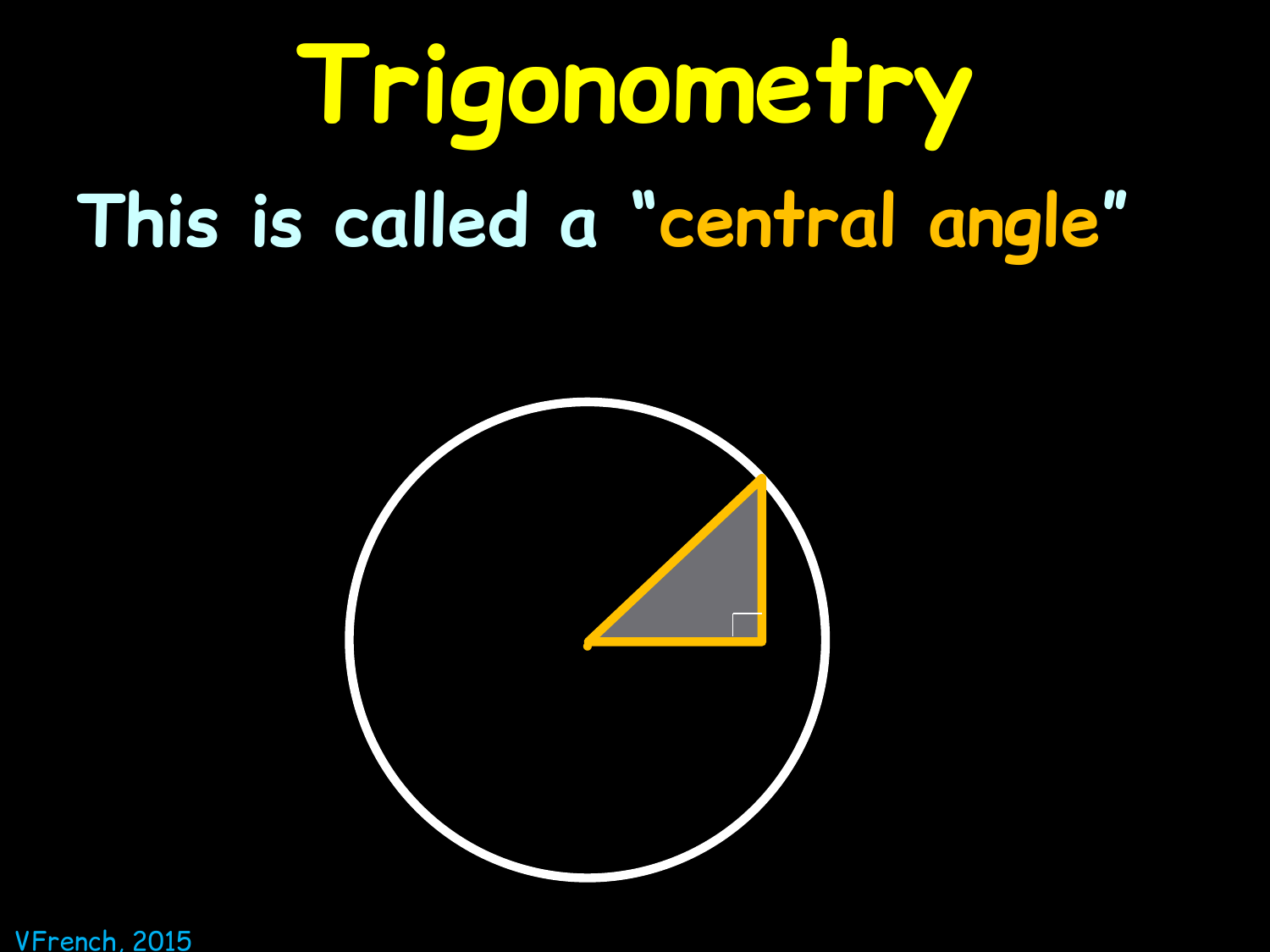

# Trigonometry
This is called a “central angle”

.

VFrench, 2015